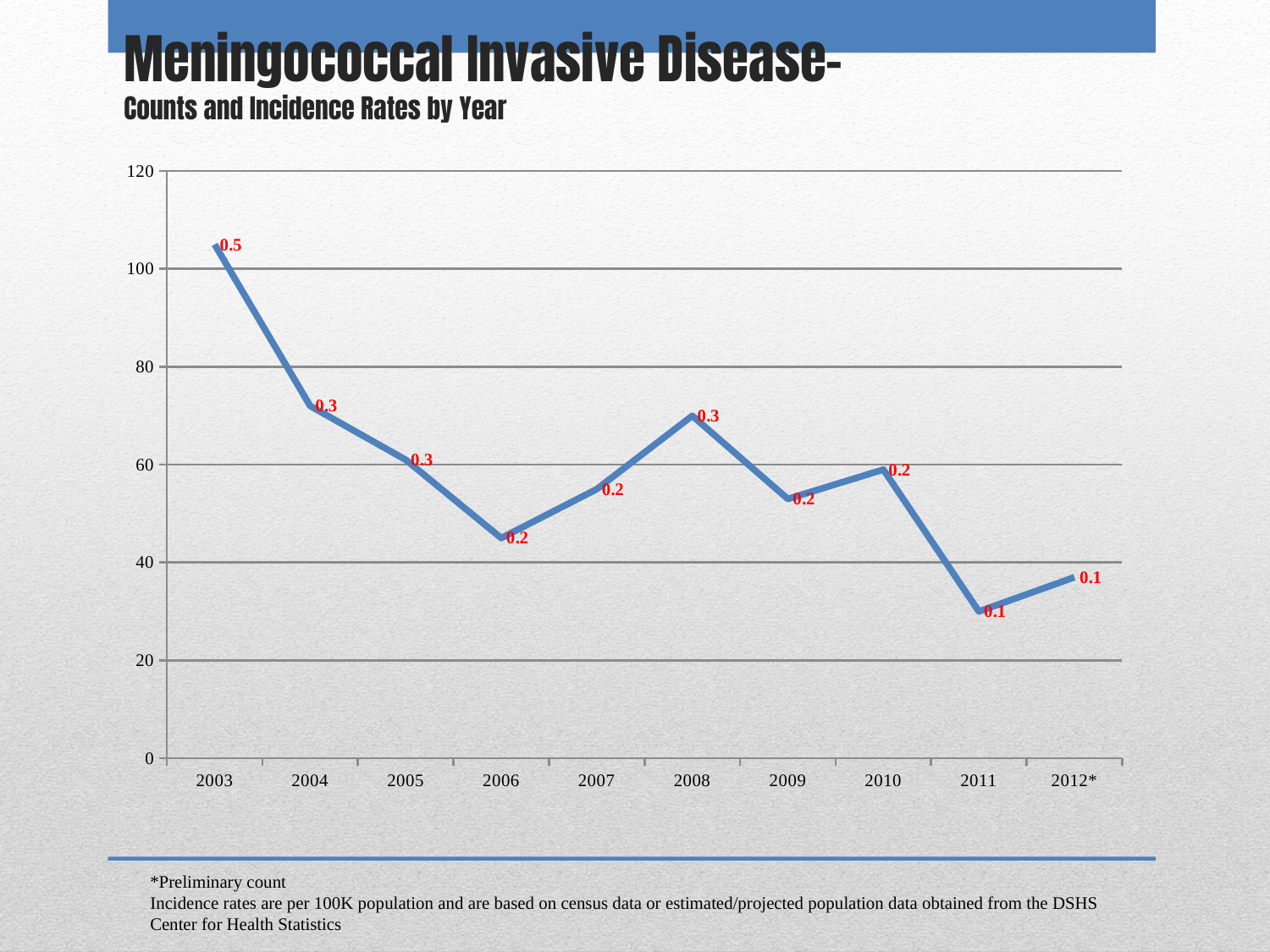

# Meningococcal Invasive Disease- Counts and Incidence Rates by Year

### Chart

| Category | Meningococcal Invasive Disease  |
|---|---|
| 2003 | 105.0 |
| 2004 | 72.0 |
| 2005 | 61.0 |
| 2006 | 45.0 |
| 2007 | 55.0 |
| 2008 | 70.0 |
| 2009 | 53.0 |
| 2010 | 59.0 |
| 2011 | 30.0 |
| 2012* | 37.0 |
*Preliminary count
Incidence rates are per 100K population and are based on census data or estimated/projected population data obtained from the DSHS Center for Health Statistics